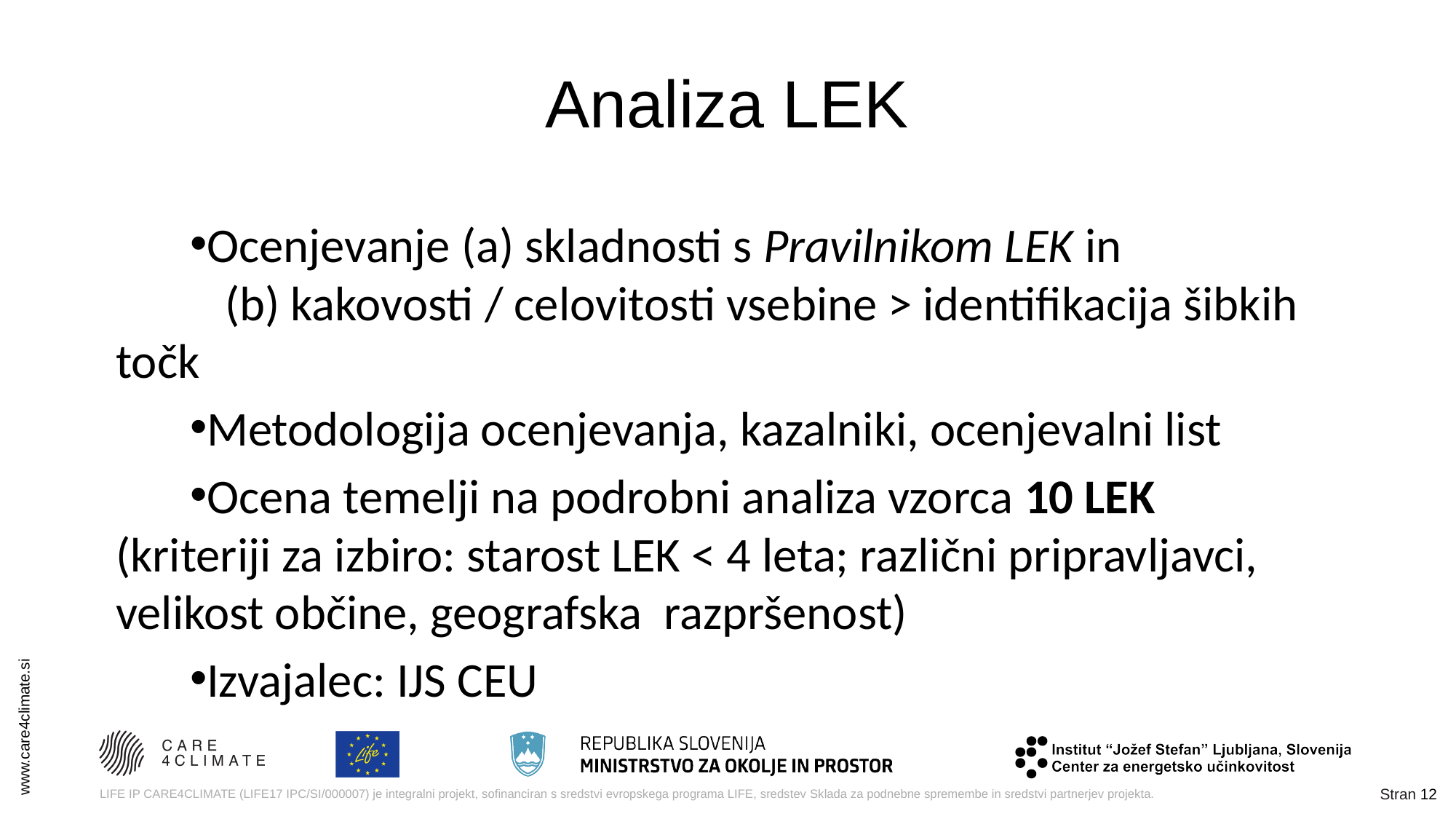

# Analiza LEK
Ocenjevanje (a) skladnosti s Pravilnikom LEK in 			(b) kakovosti / celovitosti vsebine > identifikacija šibkih točk
Metodologija ocenjevanja, kazalniki, ocenjevalni list
Ocena temelji na podrobni analiza vzorca 10 LEK 		(kriteriji za izbiro: starost LEK < 4 leta; različni pripravljavci, 	velikost občine, geografska  razpršenost)
Izvajalec: IJS CEU